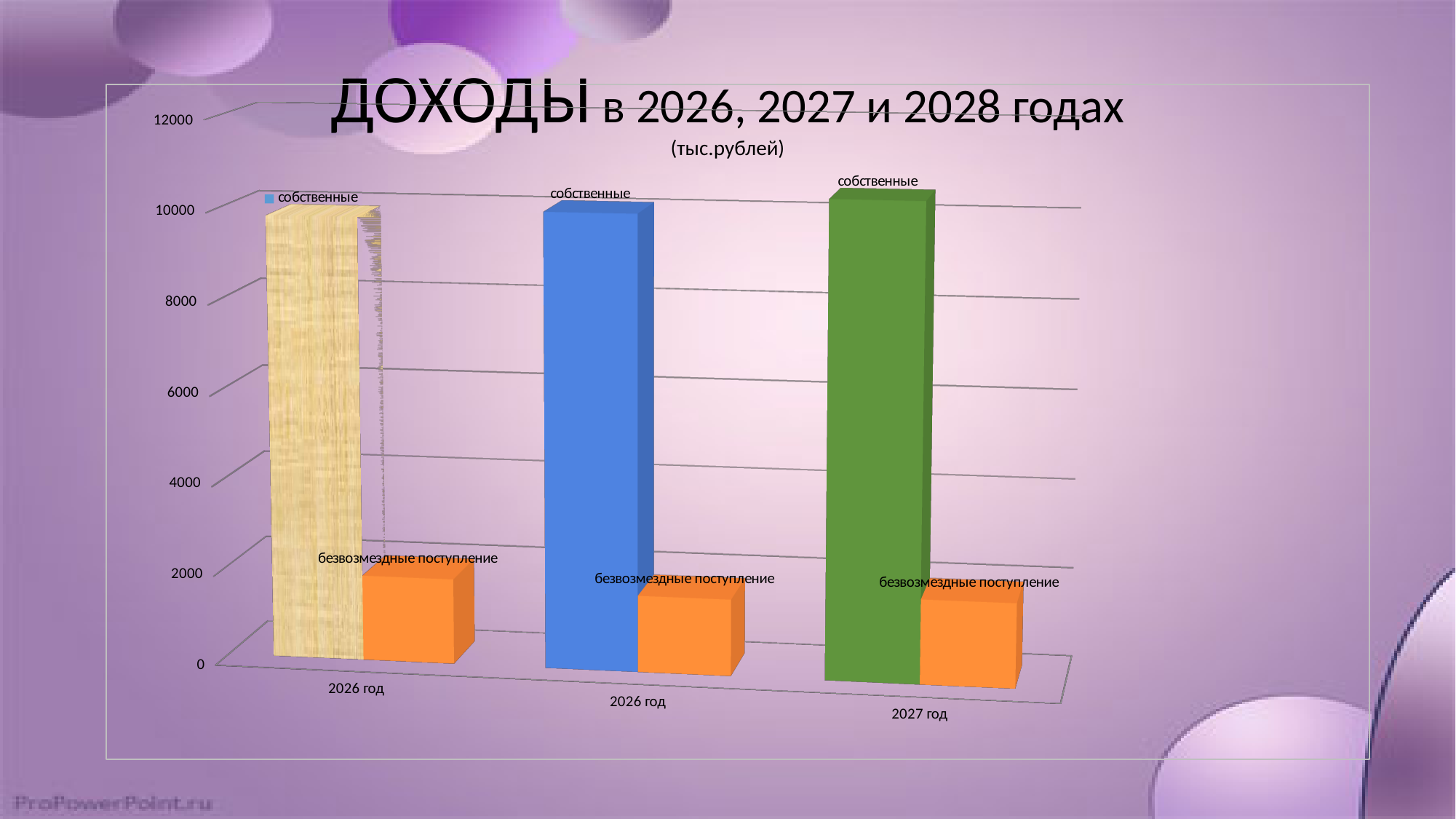

# ДОХОДЫ в 2026, 2027 и 2028 годах (тыс.рублей)

[unsupported chart]